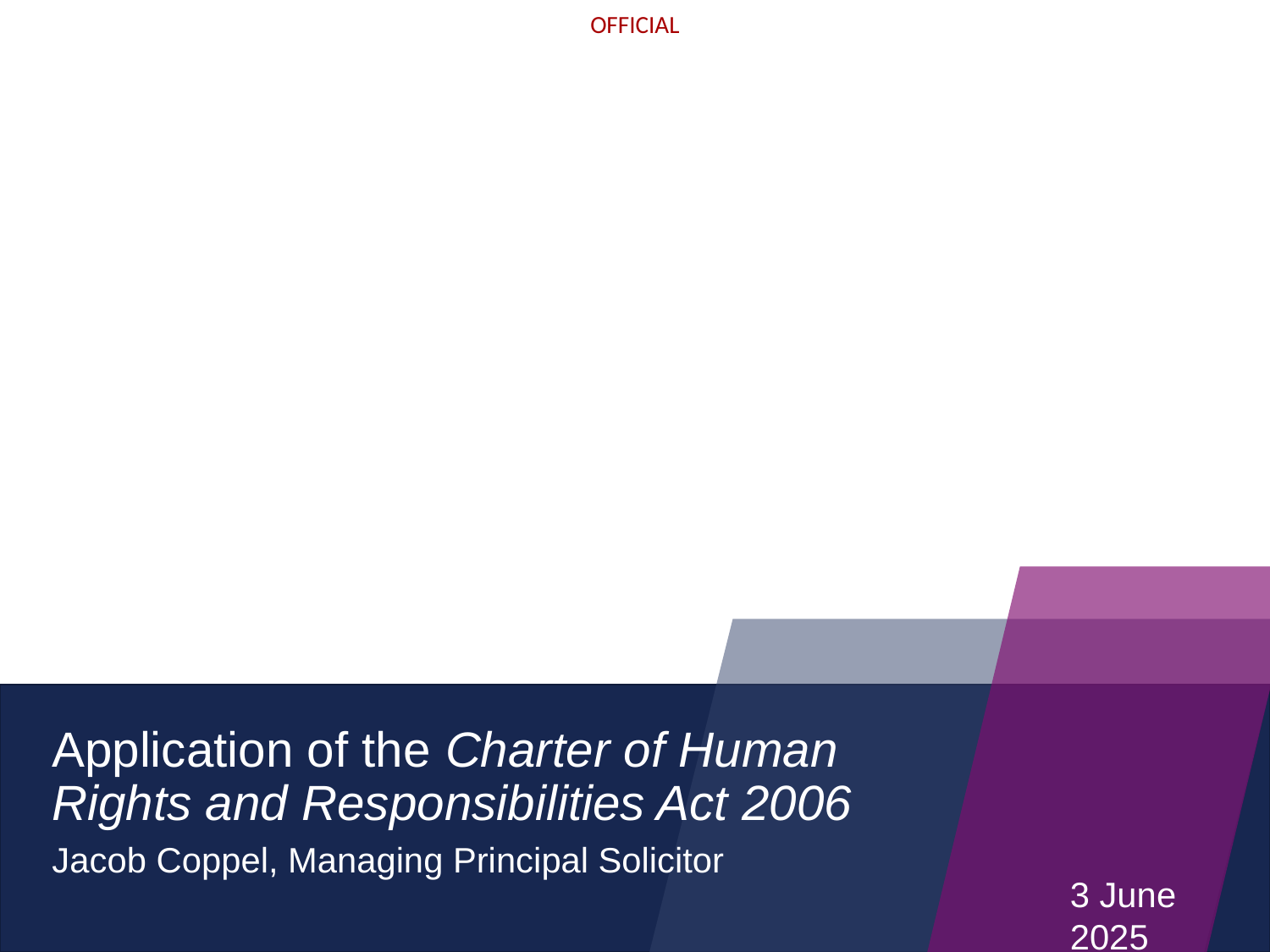

# Application of the Charter of Human Rights and Responsibilities Act 2006
Jacob Coppel, Managing Principal Solicitor
3 June 2025